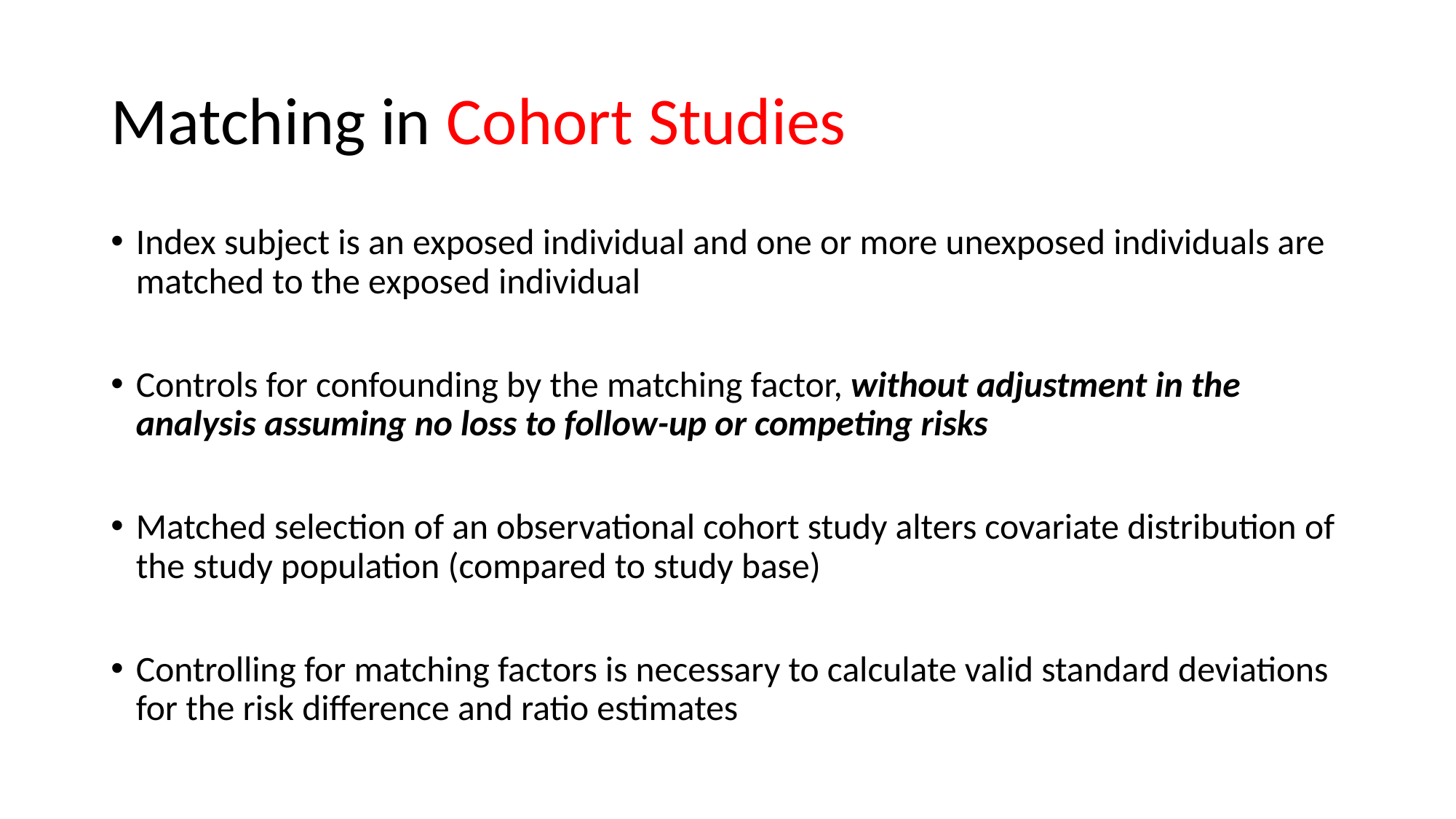

# Matching in Cohort Studies
Index subject is an exposed individual and one or more unexposed individuals are matched to the exposed individual

Controls for confounding by the matching factor, without adjustment in the analysis assuming no loss to follow-up or competing risks

Matched selection of an observational cohort study alters covariate distribution of the study population (compared to study base)

Controlling for matching factors is necessary to calculate valid standard deviations for the risk difference and ratio estimates